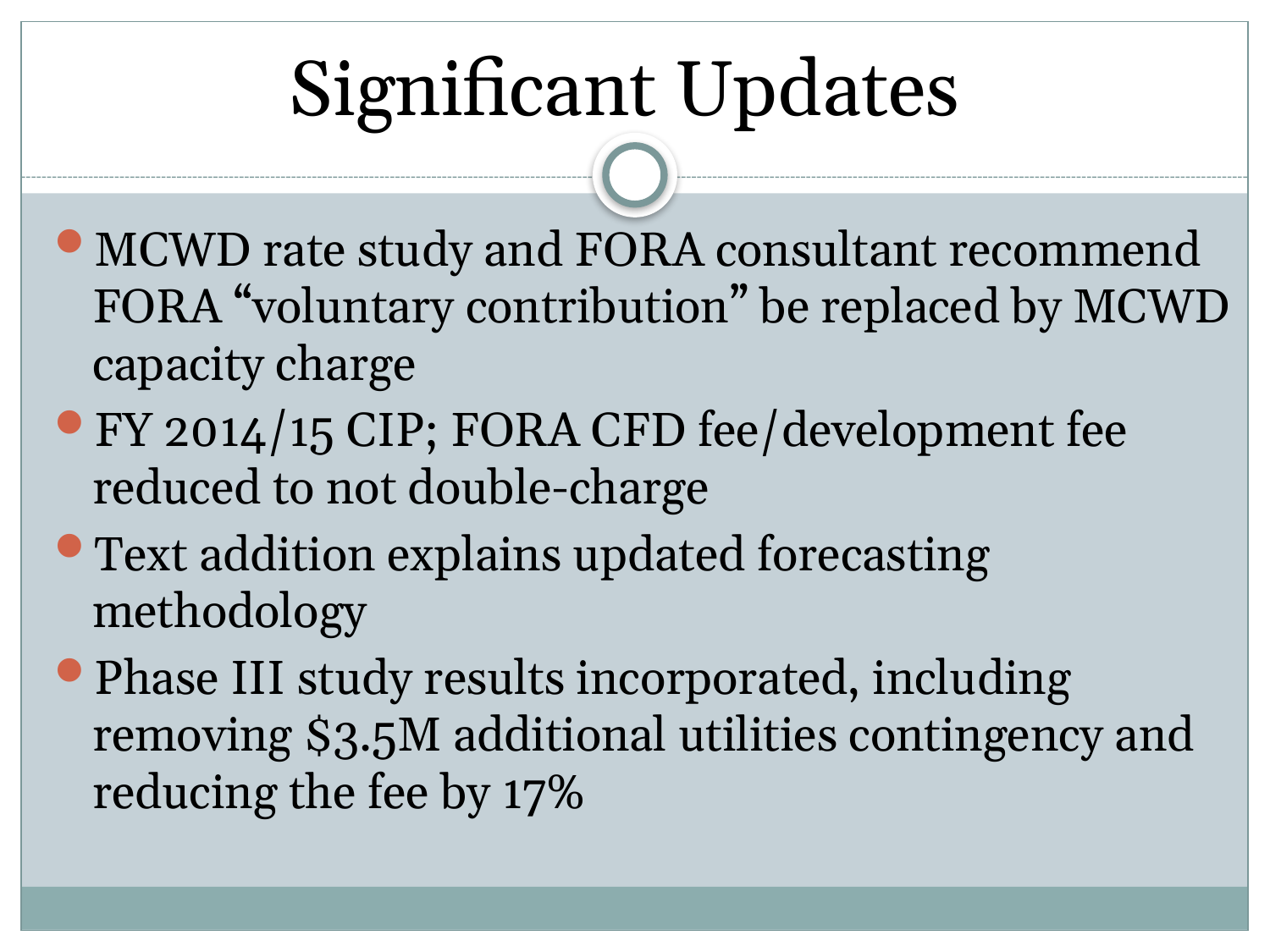

# Significant Updates
MCWD rate study and FORA consultant recommend FORA “voluntary contribution” be replaced by MCWD capacity charge
FY 2014/15 CIP; FORA CFD fee/development fee reduced to not double-charge
Text addition explains updated forecasting methodology
Phase III study results incorporated, including removing $3.5M additional utilities contingency and reducing the fee by 17%